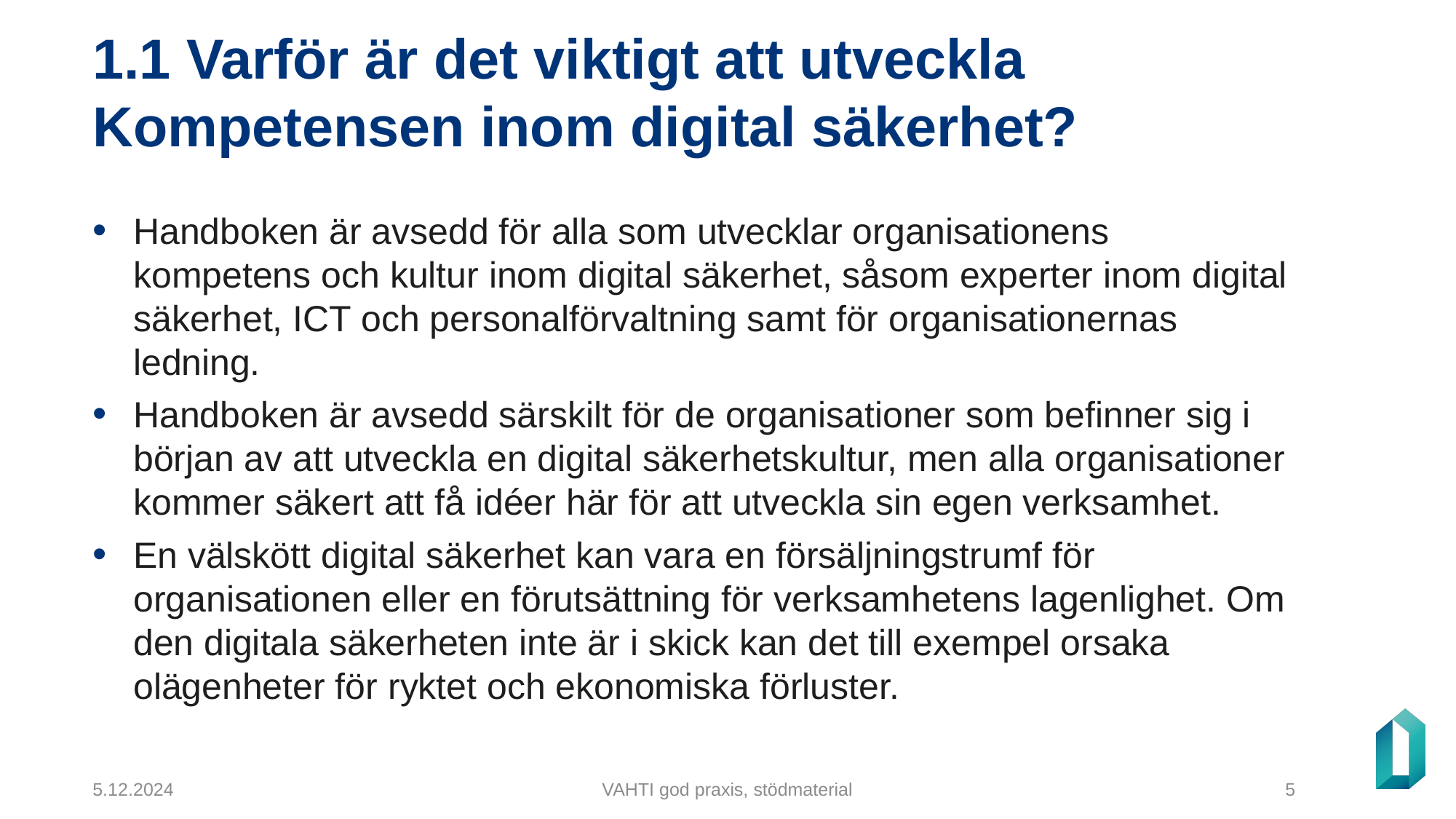

# 1.1 Varför är det viktigt att utveckla Kompetensen inom digital säkerhet?
Handboken är avsedd för alla som utvecklar organisationens kompetens och kultur inom digital säkerhet, såsom experter inom digital säkerhet, ICT och personalförvaltning samt för organisationernas ledning.
Handboken är avsedd särskilt för de organisationer som befinner sig i början av att utveckla en digital säkerhetskultur, men alla organisationer kommer säkert att få idéer här för att utveckla sin egen verksamhet.
En välskött digital säkerhet kan vara en försäljningstrumf för organisationen eller en förutsättning för verksamhetens lagenlighet. Om den digitala säkerheten inte är i skick kan det till exempel orsaka olägenheter för ryktet och ekonomiska förluster.

5.12.2024
VAHTI god praxis, stödmaterial
5